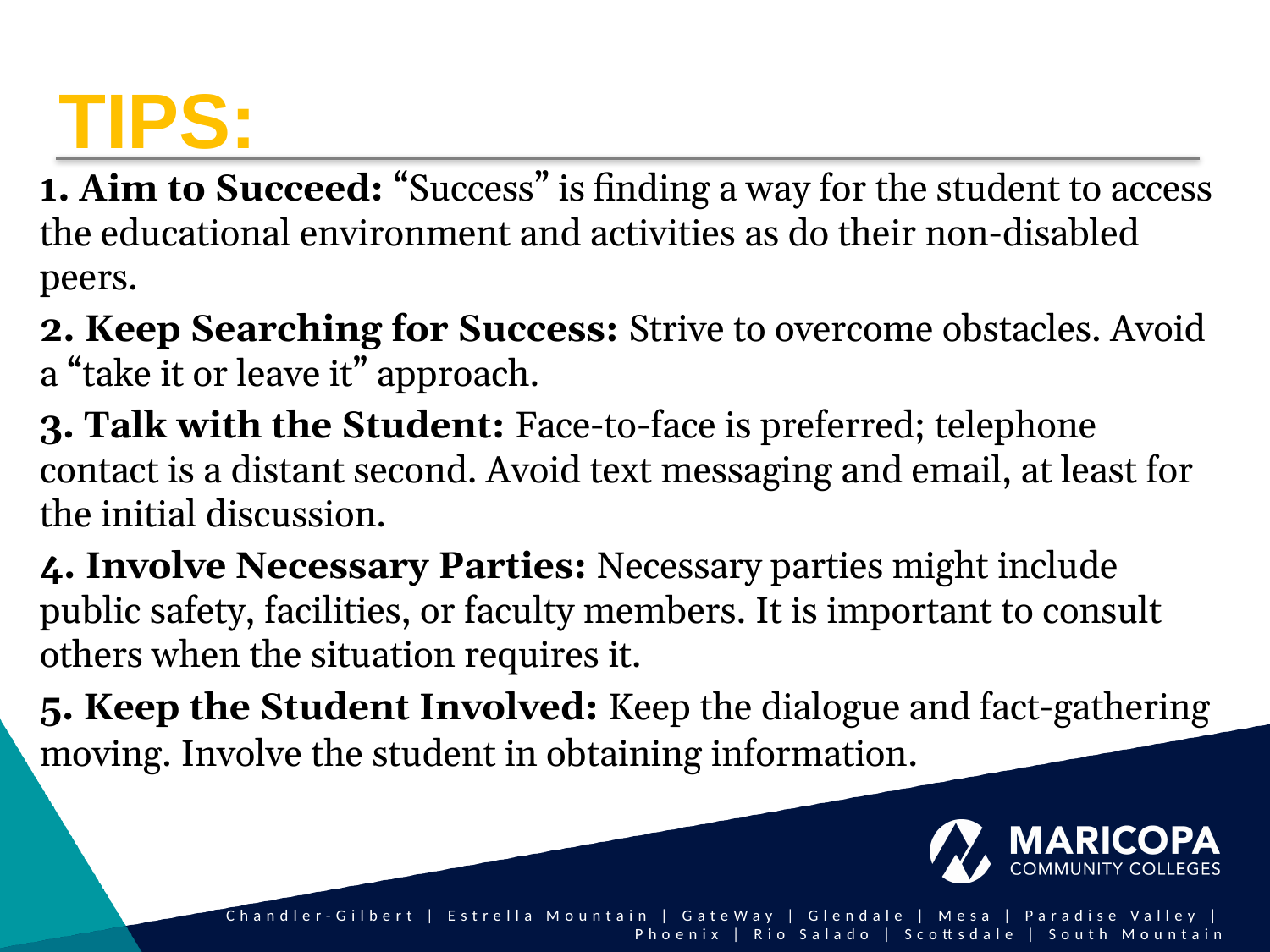

# TIPS:
1. Aim to Succeed: “Success” is finding a way for the student to access the educational environment and activities as do their non-disabled peers.
2. Keep Searching for Success: Strive to overcome obstacles. Avoid a “take it or leave it” approach.
3. Talk with the Student: Face-to-face is preferred; telephone contact is a distant second. Avoid text messaging and email, at least for the initial discussion.
4. Involve Necessary Parties: Necessary parties might include public safety, facilities, or faculty members. It is important to consult others when the situation requires it.
5. Keep the Student Involved: Keep the dialogue and fact-gathering moving. Involve the student in obtaining information.